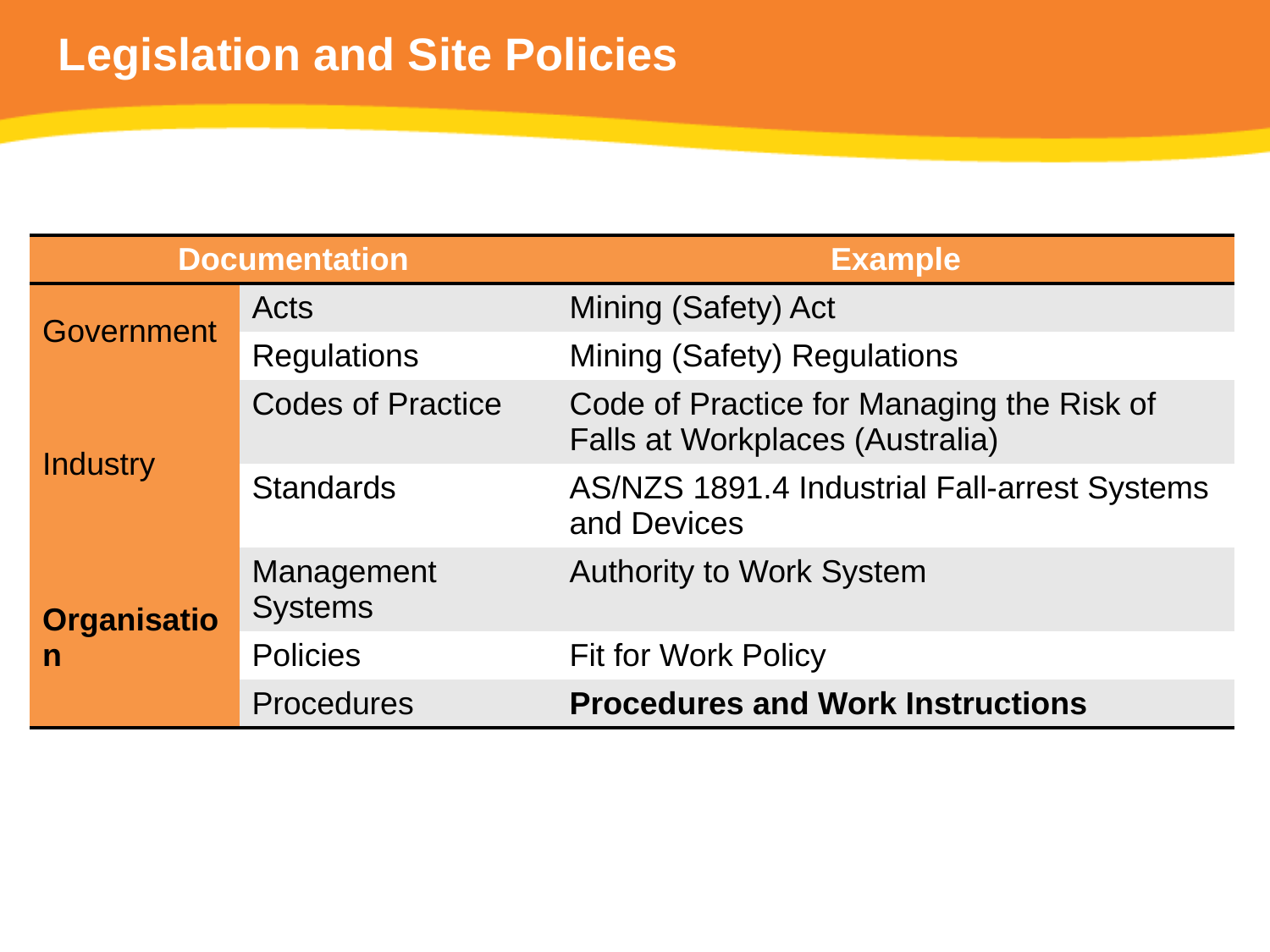

# Legislation and Site Policies
| Documentation |  | Example |
| --- | --- | --- |
| Government | Acts | Mining (Safety) Act |
|  | Regulations | Mining (Safety) Regulations |
| Industry | Codes of Practice | Code of Practice for Managing the Risk of Falls at Workplaces (Australia) |
|  | Standards | AS/NZS 1891.4 Industrial Fall-arrest Systems and Devices |
| Organisation | Management Systems | Authority to Work System |
|  | Policies | Fit for Work Policy |
|  | Procedures | Procedures and Work Instructions |